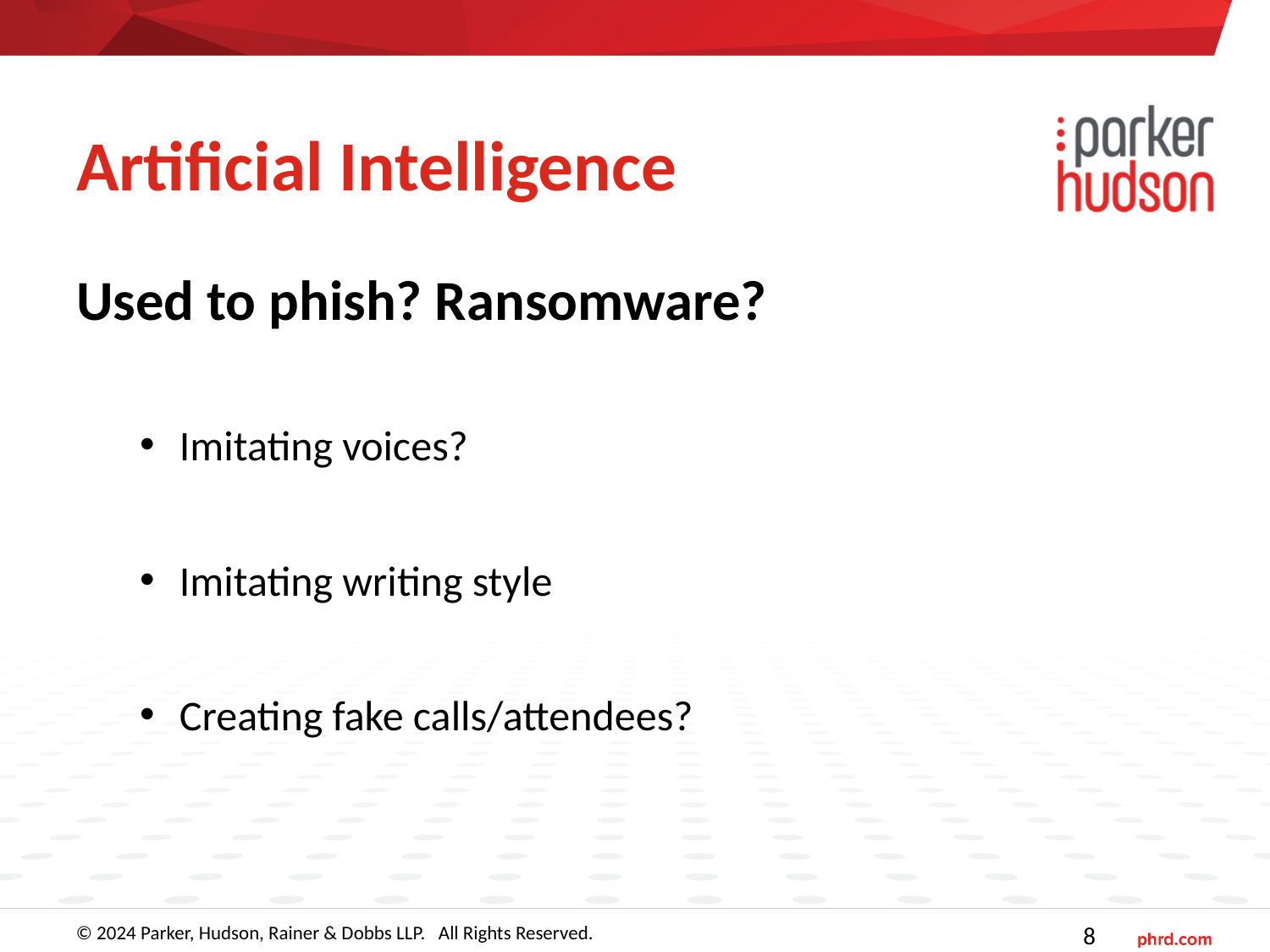

# Artificial Intelligence
Used to phish? Ransomware?

Imitating voices?

Imitating writing style

Creating fake calls/attendees?
© 2024 Parker, Hudson, Rainer & Dobbs LLP.   All Rights Reserved.
8